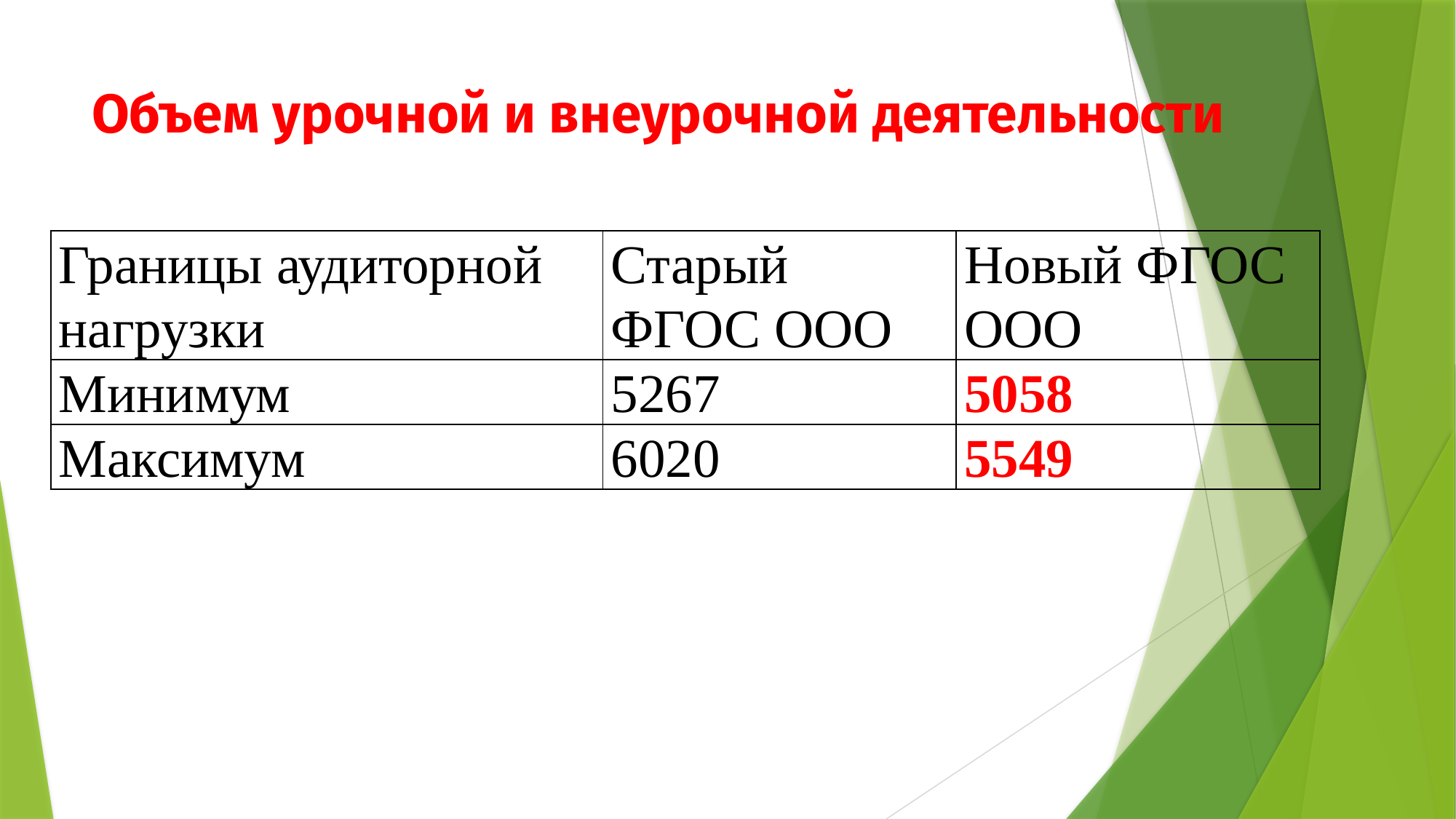

# Объем урочной и внеурочной деятельности
| Границы аудиторной нагрузки | Старый ФГОС ООО | Новый ФГОС ООО |
| --- | --- | --- |
| Минимум | 5267 | 5058 |
| Максимум | 6020 | 5549 |